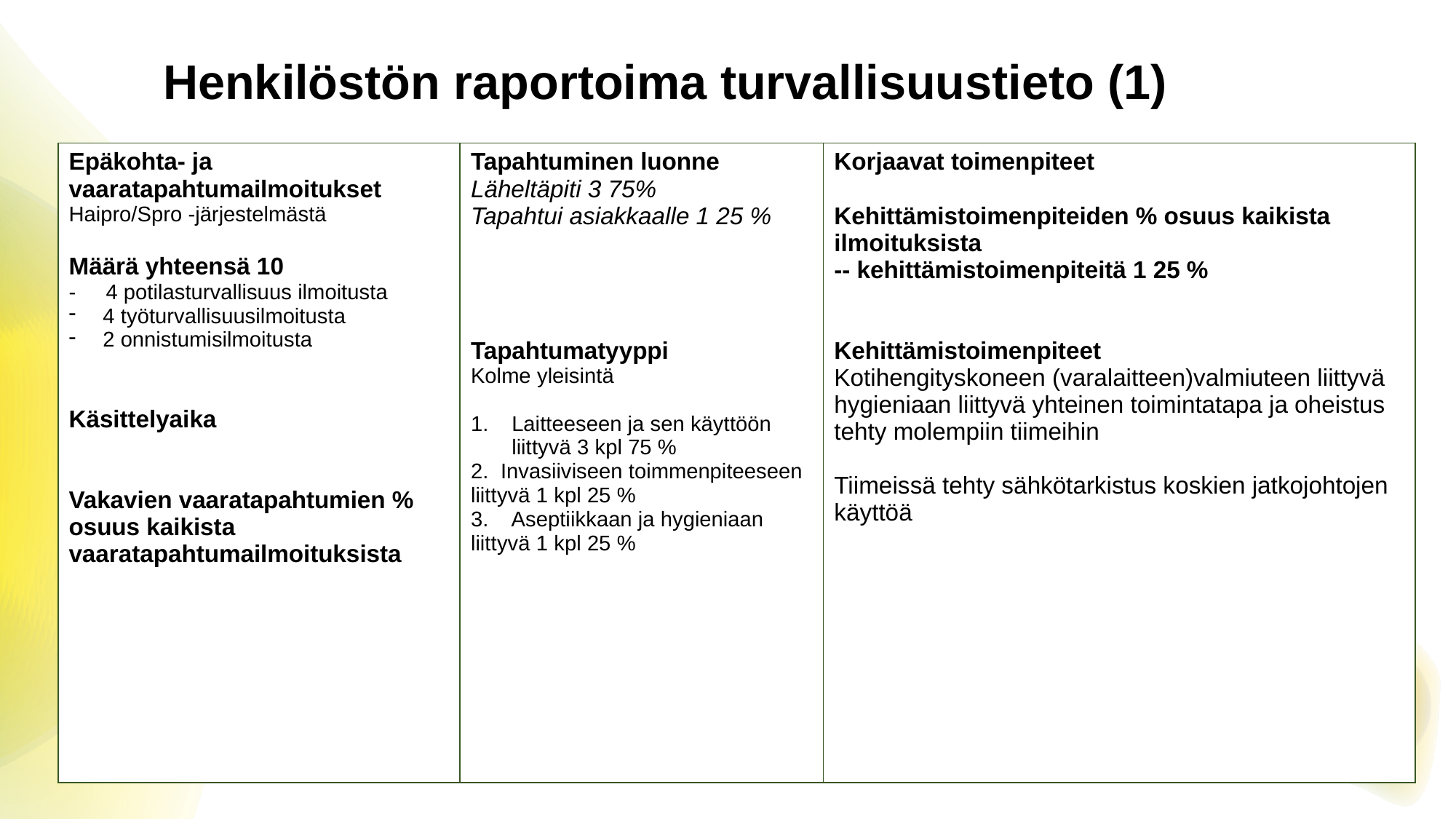

# Henkilöstön raportoima turvallisuustieto (1)
| Epäkohta- ja vaaratapahtumailmoitukset Haipro/Spro -järjestelmästä Määrä yhteensä 10 - 4 potilasturvallisuus ilmoitusta 4 työturvallisuusilmoitusta 2 onnistumisilmoitusta Käsittelyaika Vakavien vaaratapahtumien % osuus kaikista vaaratapahtumailmoituksista | Tapahtuminen luonne Läheltäpiti 3 75% Tapahtui asiakkaalle 1 25 % Tapahtumatyyppi Kolme yleisintä Laitteeseen ja sen käyttöön liittyvä 3 kpl 75 % 2. Invasiiviseen toimmenpiteeseen liittyvä 1 kpl 25 % 3. Aseptiikkaan ja hygieniaan liittyvä 1 kpl 25 % | Korjaavat toimenpiteet Kehittämistoimenpiteiden % osuus kaikista ilmoituksista -- kehittämistoimenpiteitä 1 25 % Kehittämistoimenpiteet Kotihengityskoneen (varalaitteen)valmiuteen liittyvä hygieniaan liittyvä yhteinen toimintatapa ja oheistus tehty molempiin tiimeihin Tiimeissä tehty sähkötarkistus koskien jatkojohtojen käyttöä |
| --- | --- | --- |